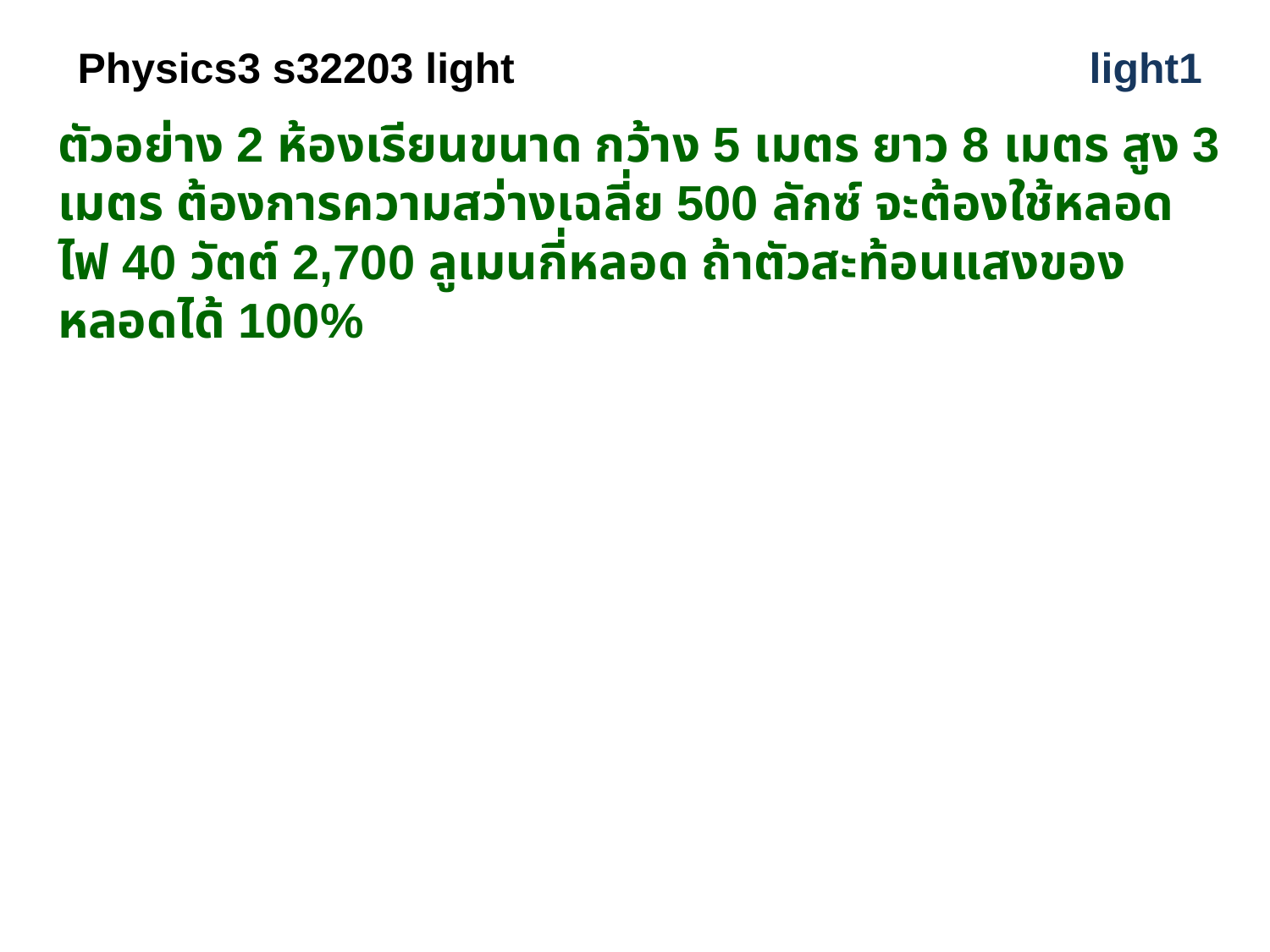

# Physics3 s32203 light
light1
ตัวอย่าง 2 ห้องเรียนขนาด กว้าง 5 เมตร ยาว 8 เมตร สูง 3 เมตร ต้องการความสว่างเฉลี่ย 500 ลักซ์ จะต้องใช้หลอดไฟ 40 วัตต์ 2,700 ลูเมนกี่หลอด ถ้าตัวสะท้อนแสงของหลอดได้ 100%